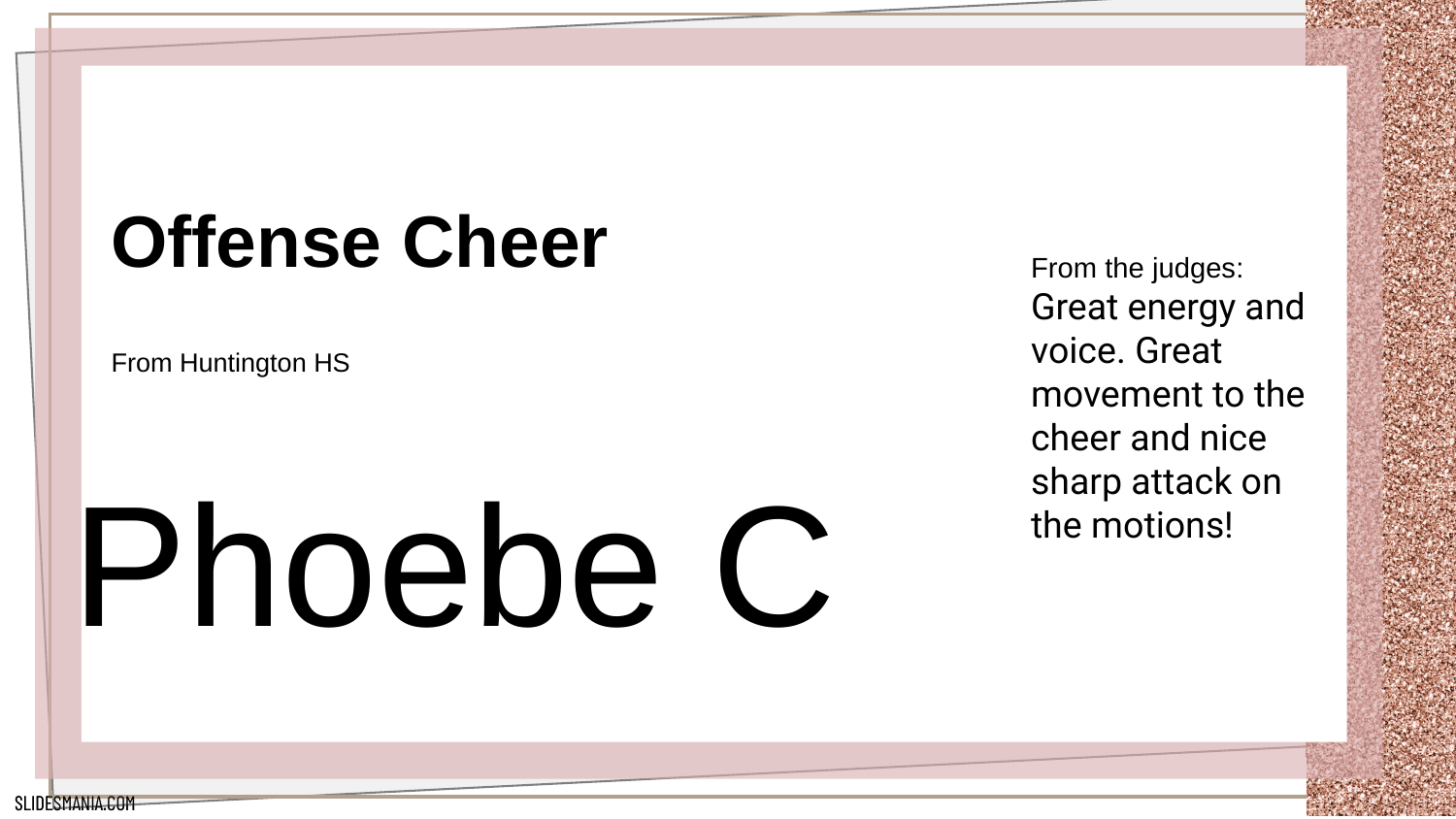

# Offense Cheer
From the judges:
Great energy and voice. Great movement to the cheer and nice sharp attack on the motions!
From Huntington HS
Phoebe C